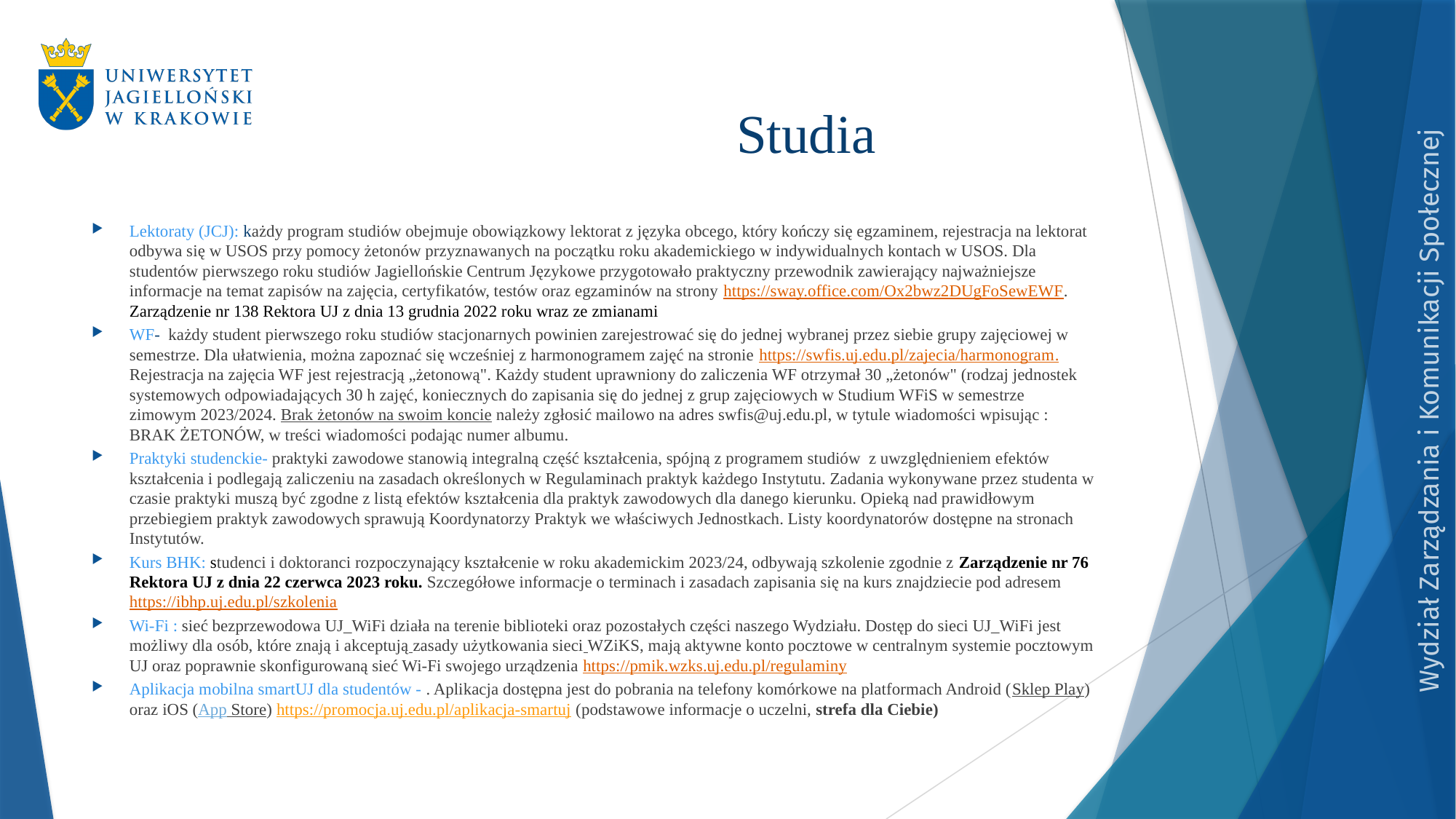

# Studia
Lektoraty (JCJ): każdy program studiów obejmuje obowiązkowy lektorat z języka obcego, który kończy się egzaminem, rejestracja na lektorat odbywa się w USOS przy pomocy żetonów przyznawanych na początku roku akademickiego w indywidualnych kontach w USOS. Dla studentów pierwszego roku studiów Jagiellońskie Centrum Językowe przygotowało praktyczny przewodnik zawierający najważniejsze informacje na temat zapisów na zajęcia, certyfikatów, testów oraz egzaminów na strony https://sway.office.com/Ox2bwz2DUgFoSewEWF. Zarządzenie nr 138 Rektora UJ z dnia 13 grudnia 2022 roku wraz ze zmianami
WF-  każdy student pierwszego roku studiów stacjonarnych powinien zarejestrować się do jednej wybranej przez siebie grupy zajęciowej w semestrze. Dla ułatwienia, można zapoznać się wcześniej z harmonogramem zajęć na stronie https://swfis.uj.edu.pl/zajecia/harmonogram. Rejestracja na zajęcia WF jest rejestracją „żetonową". Każdy student uprawniony do zaliczenia WF otrzymał 30 „żetonów" (rodzaj jednostek systemowych odpowiadających 30 h zajęć, koniecznych do zapisania się do jednej z grup zajęciowych w Studium WFiS w semestrze zimowym 2023/2024. Brak żetonów na swoim koncie należy zgłosić mailowo na adres swfis@uj.edu.pl, w tytule wiadomości wpisując : BRAK ŻETONÓW, w treści wiadomości podając numer albumu.
Praktyki studenckie- praktyki zawodowe stanowią integralną część kształcenia, spójną z programem studiów  z uwzględnieniem efektów kształcenia i podlegają zaliczeniu na zasadach określonych w Regulaminach praktyk każdego Instytutu. Zadania wykonywane przez studenta w czasie praktyki muszą być zgodne z listą efektów kształcenia dla praktyk zawodowych dla danego kierunku. Opieką nad prawidłowym przebiegiem praktyk zawodowych sprawują Koordynatorzy Praktyk we właściwych Jednostkach. Listy koordynatorów dostępne na stronach Instytutów.
Kurs BHK: studenci i doktoranci rozpoczynający kształcenie w roku akademickim 2023/24, odbywają szkolenie zgodnie z Zarządzenie nr 76 Rektora UJ z dnia 22 czerwca 2023 roku. Szczegółowe informacje o terminach i zasadach zapisania się na kurs znajdziecie pod adresem https://ibhp.uj.edu.pl/szkolenia
Wi-Fi : sieć bezprzewodowa UJ_WiFi działa na terenie biblioteki oraz pozostałych części naszego Wydziału. Dostęp do sieci UJ_WiFi jest możliwy dla osób, które znają i akceptują zasady użytkowania sieci WZiKS, mają aktywne konto pocztowe w centralnym systemie pocztowym UJ oraz poprawnie skonfigurowaną sieć Wi-Fi swojego urządzenia https://pmik.wzks.uj.edu.pl/regulaminy
Aplikacja mobilna smartUJ dla studentów - . Aplikacja dostępna jest do pobrania na telefony komórkowe na platformach Android (Sklep Play) oraz iOS (App Store) https://promocja.uj.edu.pl/aplikacja-smartuj (podstawowe informacje o uczelni, strefa dla Ciebie)